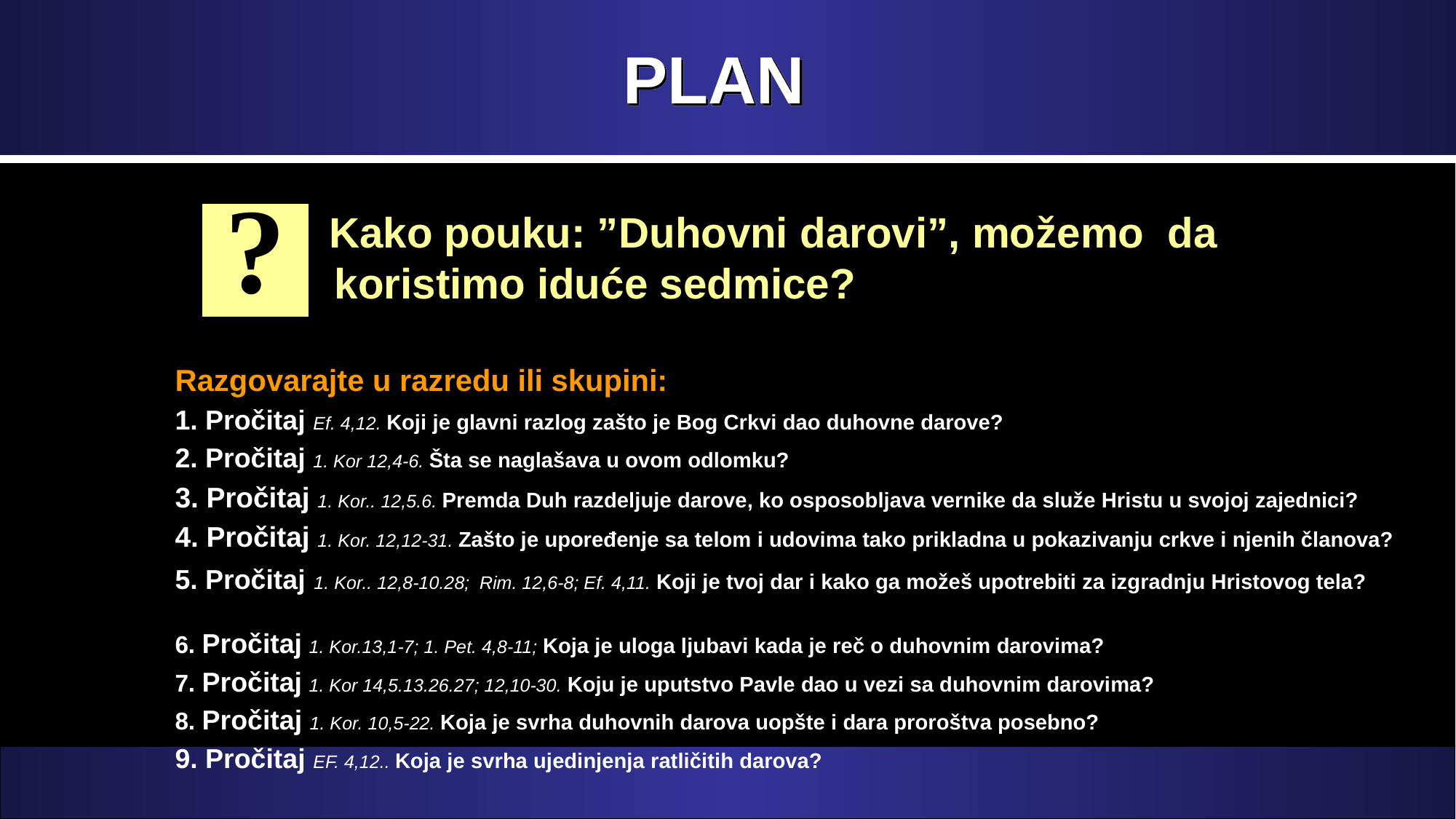

# PLAN
?
   Kako pouku: ”Duhovni darovi”, možemo  da koristimo iduće sedmice?

Razgovarajte u razredu ili skupini:
1. Pročitaj Ef. 4,12. Koji je glavni razlog zašto je Bog Crkvi dao duhovne darove?
2. Pročitaj 1. Kor 12,4-6. Šta se naglašava u ovom odlomku?
3. Pročitaj 1. Kor.. 12,5.6. Premda Duh razdeljuje darove, ko osposobljava vernike da služe Hristu u svojoj zajednici?
4. Pročitaj 1. Kor. 12,12-31. Zašto je upoređenje sa telom i udovima tako prikladna u pokazivanju crkve i njenih članova?
5. Pročitaj 1. Kor.. 12,8-10.28;  Rim. 12,6-8; Ef. 4,11. Koji je tvoj dar i kako ga možeš upotrebiti za izgradnju Hristovog tela?
6. Pročitaj 1. Kor.13,1-7; 1. Pet. 4,8-11; Koja je uloga ljubavi kada je reč o duhovnim darovima?
7. Pročitaj 1. Kor 14,5.13.26.27; 12,10-30. Koju je uputstvo Pavle dao u vezi sa duhovnim darovima?
8. Pročitaj 1. Kor. 10,5-22. Koja je svrha duhovnih darova uopšte i dara proroštva posebno?
9. Pročitaj EF. 4,12.. Koja je svrha ujedinjenja ratličitih darova?